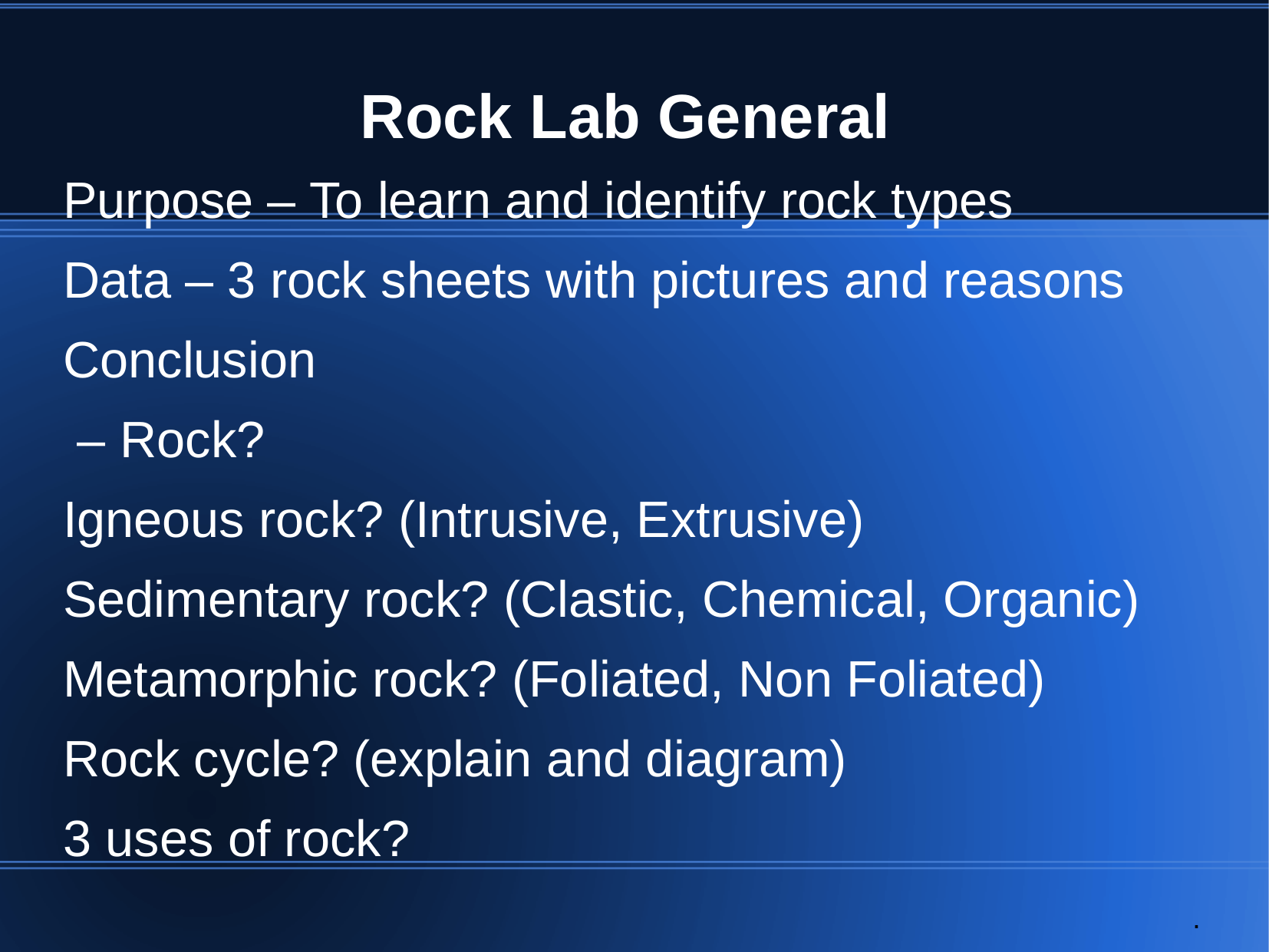

# Rock Lab General
Purpose – To learn and identify rock types
Data – 3 rock sheets with pictures and reasons
Conclusion
 – Rock?
Igneous rock? (Intrusive, Extrusive)
Sedimentary rock? (Clastic, Chemical, Organic)
Metamorphic rock? (Foliated, Non Foliated)
Rock cycle? (explain and diagram)
3 uses of rock?
.